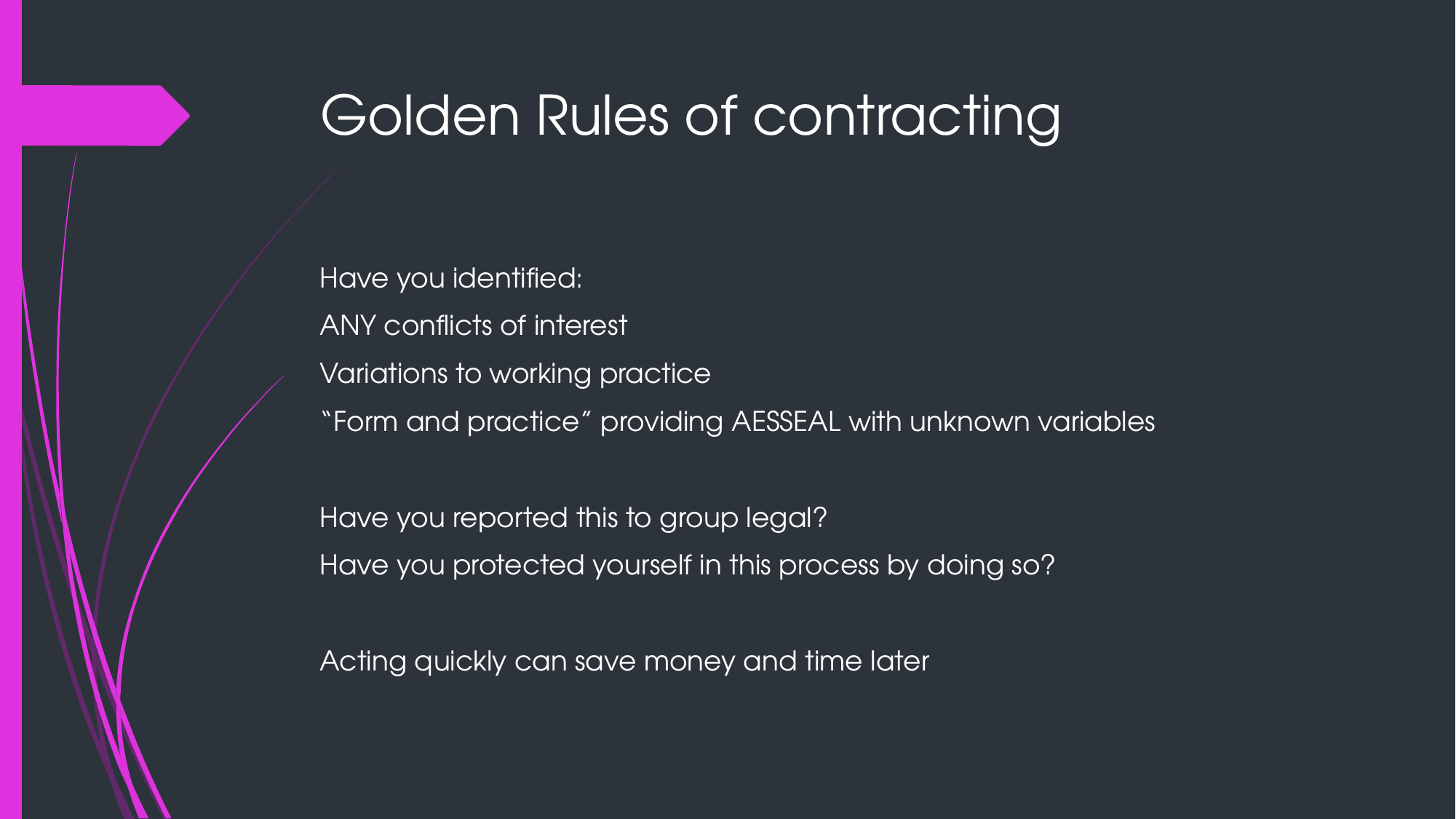

# Golden Rules of contracting
Have you identified:
ANY conflicts of interest
Variations to working practice
“Form and practice” providing AESSEAL with unknown variables

Have you reported this to group legal?
Have you protected yourself in this process by doing so?

Acting quickly can save money and time later